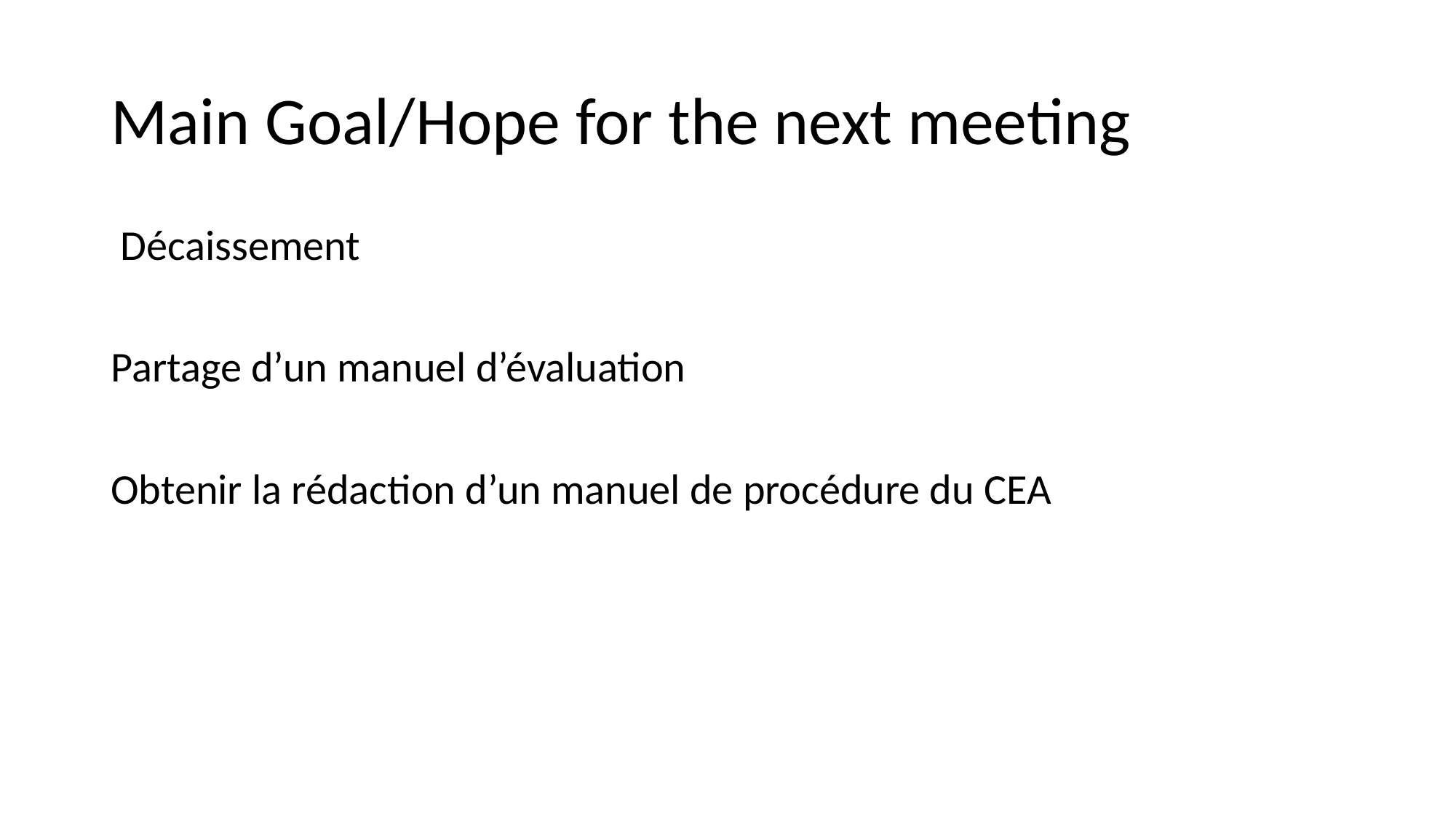

# Main Goal/Hope for the next meeting
 Décaissement

Partage d’un manuel d’évaluation

Obtenir la rédaction d’un manuel de procédure du CEA